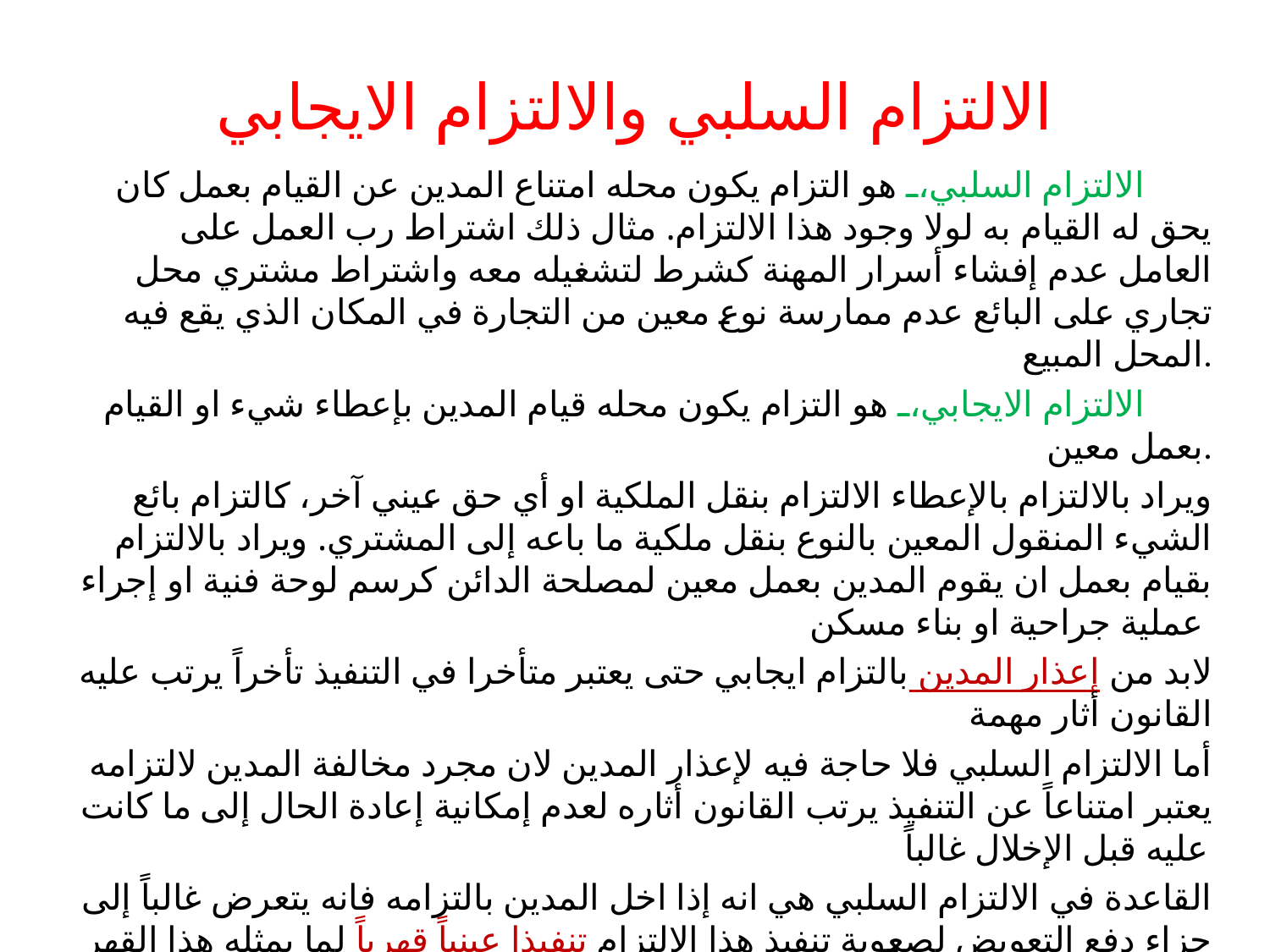

# الالتزام السلبي والالتزام الايجابي
الالتزام السلبي، هو التزام يكون محله امتناع المدين عن القيام بعمل كان يحق له القيام به لولا وجود هذا الالتزام. مثال ذلك اشتراط رب العمل على العامل عدم إفشاء أسرار المهنة كشرط لتشغيله معه واشتراط مشتري محل تجاري على البائع عدم ممارسة نوع معين من التجارة في المكان الذي يقع فيه المحل المبيع.
الالتزام الايجابي، هو التزام يكون محله قيام المدين بإعطاء شيء او القيام بعمل معين.
ويراد بالالتزام بالإعطاء الالتزام بنقل الملكية او أي حق عيني آخر، كالتزام بائع الشيء المنقول المعين بالنوع بنقل ملكية ما باعه إلى المشتري. ويراد بالالتزام بقيام بعمل ان يقوم المدين بعمل معين لمصلحة الدائن كرسم لوحة فنية او إجراء عملية جراحية او بناء مسكن
لابد من إعذار المدين بالتزام ايجابي حتى يعتبر متأخرا في التنفيذ تأخراً يرتب عليه القانون أثار مهمة
أما الالتزام السلبي فلا حاجة فيه لإعذار المدين لان مجرد مخالفة المدين لالتزامه يعتبر امتناعاً عن التنفيذ يرتب القانون أثاره لعدم إمكانية إعادة الحال إلى ما كانت عليه قبل الإخلال غالباً
القاعدة في الالتزام السلبي هي انه إذا اخل المدين بالتزامه فانه يتعرض غالباً إلى جزاء دفع التعويض لصعوبة تنفيذ هذا الالتزام تنفيذا عينياً قهرياً لما يمثله هذا القهر من إرهاق للمدين.
أما القاعدة في الالتزامات الإيجابية هي ان يجوز للدائن إذا ما اخل المدين بالتزامه ، ان يقوم الدائن بتنفيذ الالتزام تنفيذا عينياً على حساب المدين باستئذان المحكمة في الحالات العادية وبدون استئذانها في الحالات المستعجلة، فان اخل المقاول بالتزامه ببناء دار يجوز التنفيذ على حسابه بالاتفاق مع مقاول آخر.